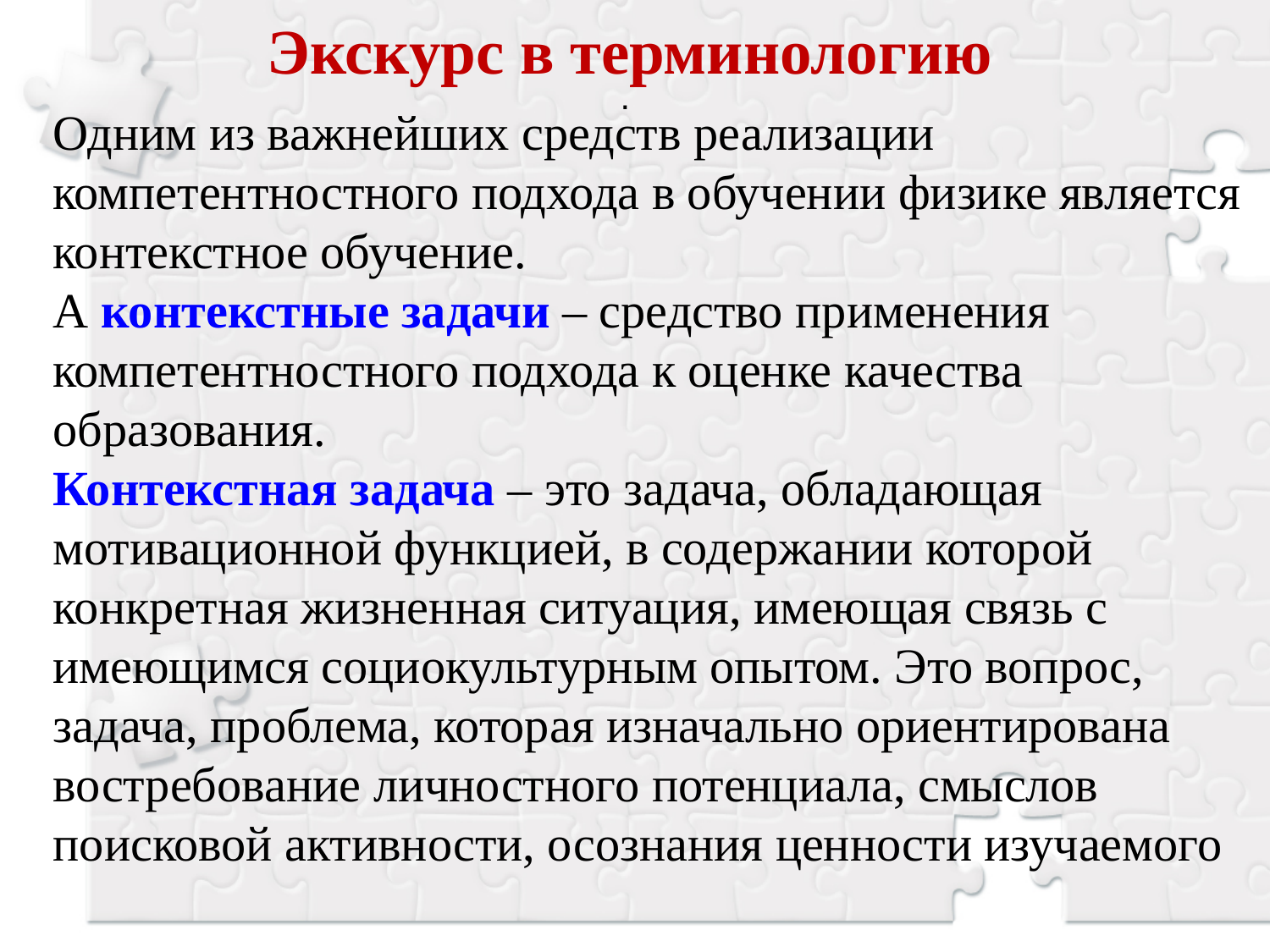

Экскурс в терминологию

.
Одним из важнейших средств реализации компетентностного подхода в обучении физике является контекстное обучение.
А контекстные задачи – средство применения компетентностного подхода к оценке качества образования.
Контекстная задача – это задача, обладающая мотивационной функцией, в содержании которой конкретная жизненная ситуация, имеющая связь с имеющимся социокультурным опытом. Это вопрос, задача, проблема, которая изначально ориентирована
востребование личностного потенциала, смыслов поисковой активности, осознания ценности изучаемого